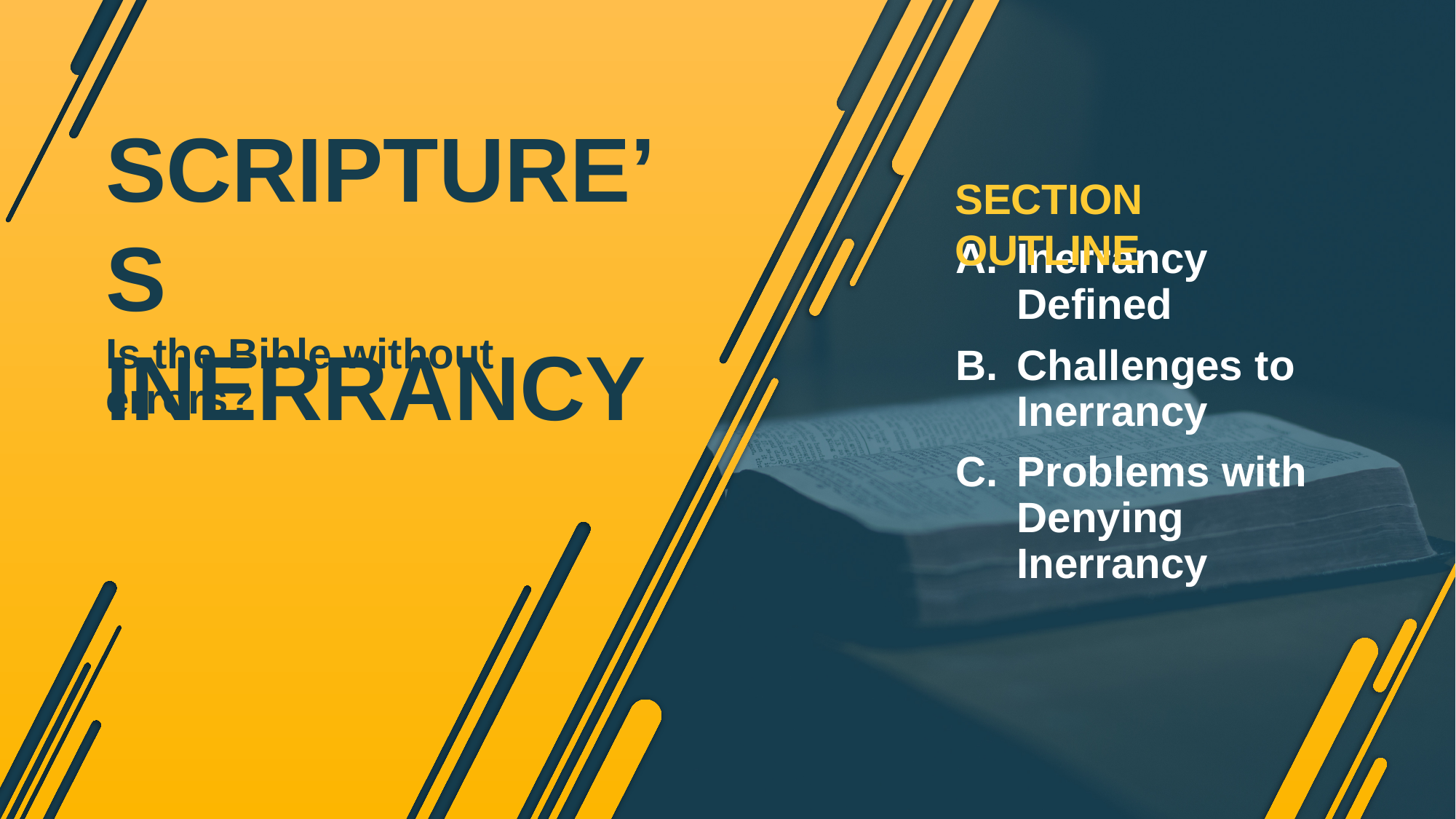

# SCRIPTURE’S INERRANCY
SECTION OUTLINE
Inerrancy Defined
Challenges to Inerrancy
Problems with Denying Inerrancy
Is the Bible without errors?